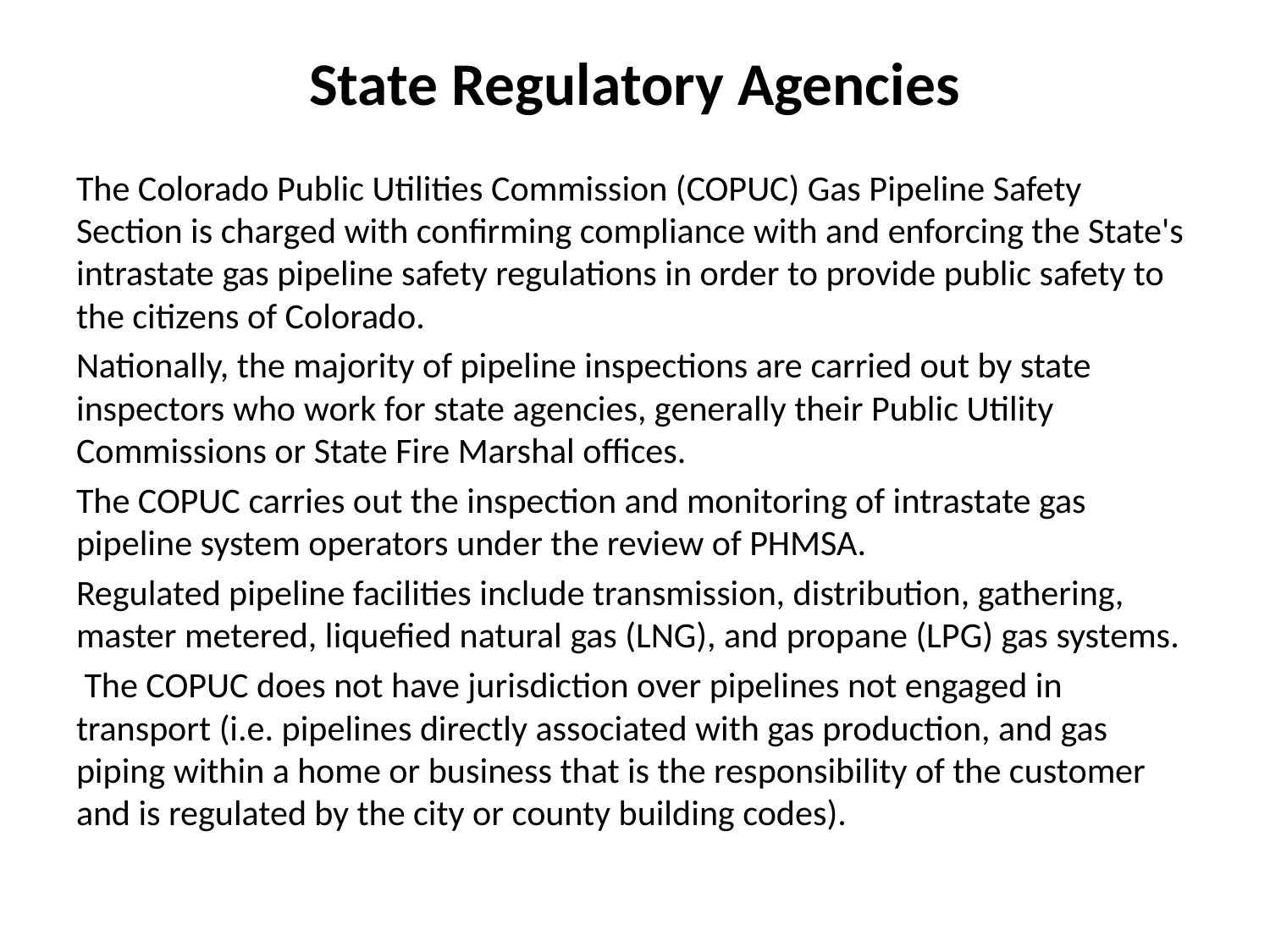

# State Regulatory Agencies
The Colorado Public Utilities Commission (COPUC) Gas Pipeline Safety Section is charged with confirming compliance with and enforcing the State's intrastate gas pipeline safety regulations in order to provide public safety to the citizens of Colorado.
Nationally, the majority of pipeline inspections are carried out by state inspectors who work for state agencies, generally their Public Utility Commissions or State Fire Marshal offices.
The COPUC carries out the inspection and monitoring of intrastate gas pipeline system operators under the review of PHMSA.
Regulated pipeline facilities include transmission, distribution, gathering, master metered, liquefied natural gas (LNG), and propane (LPG) gas systems.
 The COPUC does not have jurisdiction over pipelines not engaged in transport (i.e. pipelines directly associated with gas production, and gas piping within a home or business that is the responsibility of the customer and is regulated by the city or county building codes).